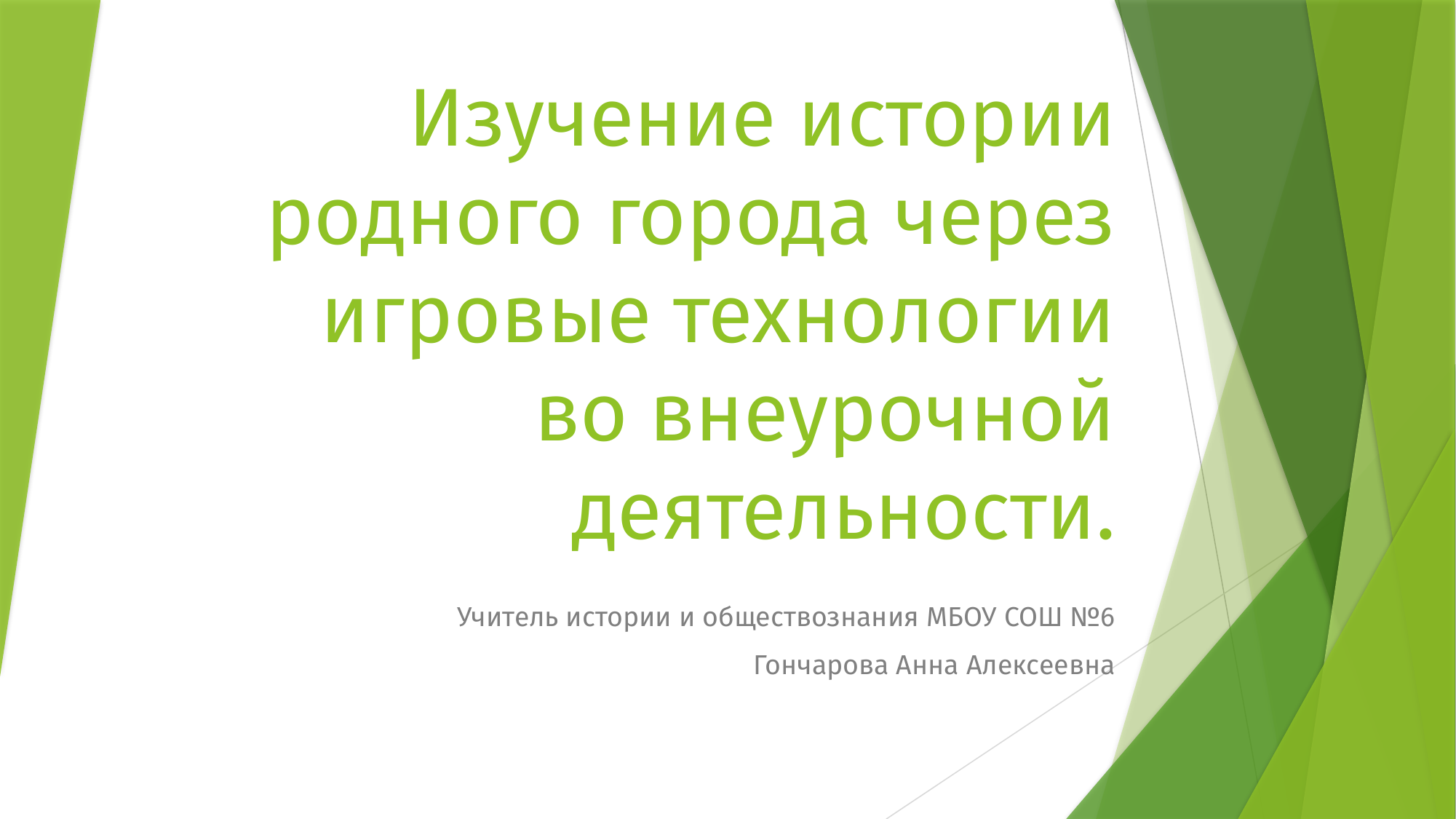

# Изучение истории родного города через игровые технологии во внеурочной деятельности.
Учитель истории и обществознания МБОУ СОШ №6
Гончарова Анна Алексеевна